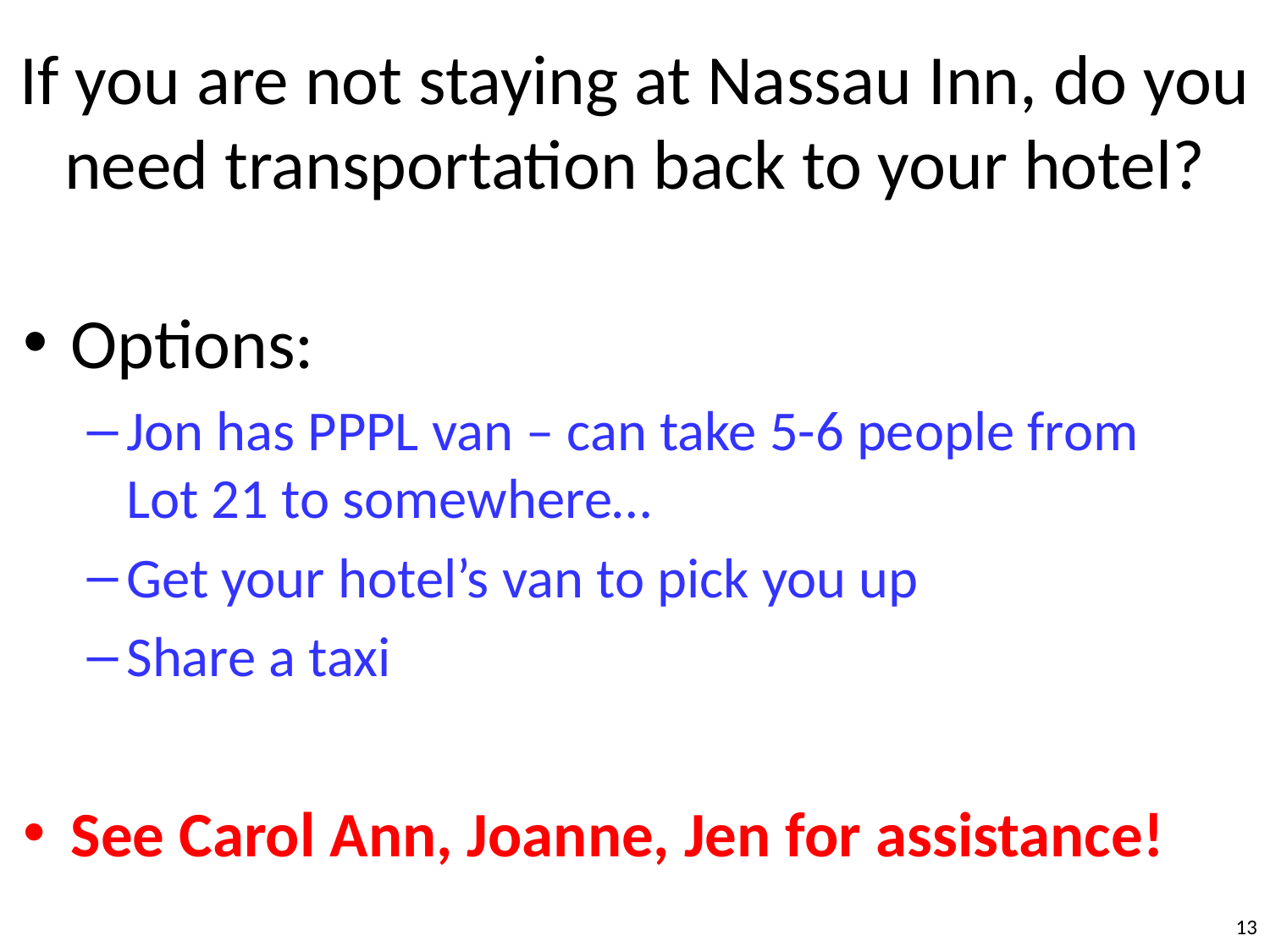

# If you are not staying at Nassau Inn, do you need transportation back to your hotel?
Options:
Jon has PPPL van – can take 5-6 people from Lot 21 to somewhere…
Get your hotel’s van to pick you up
Share a taxi

See Carol Ann, Joanne, Jen for assistance!
13